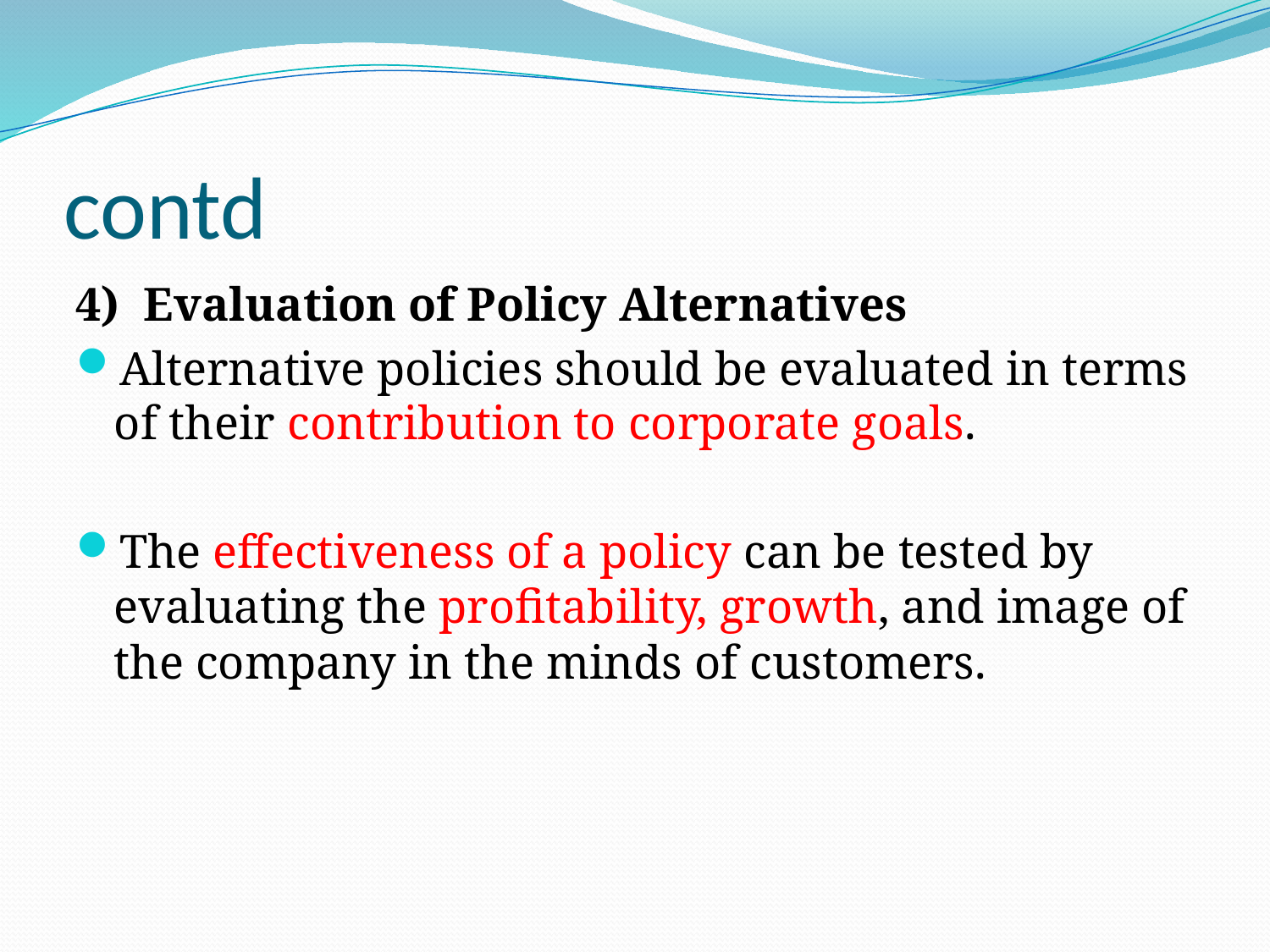

# contd
4)  Evaluation of Policy Alternatives
Alternative policies should be evaluated in terms of their contribution to corporate goals.

The effectiveness of a policy can be tested by evaluating the profitability, growth, and image of the company in the minds of customers.